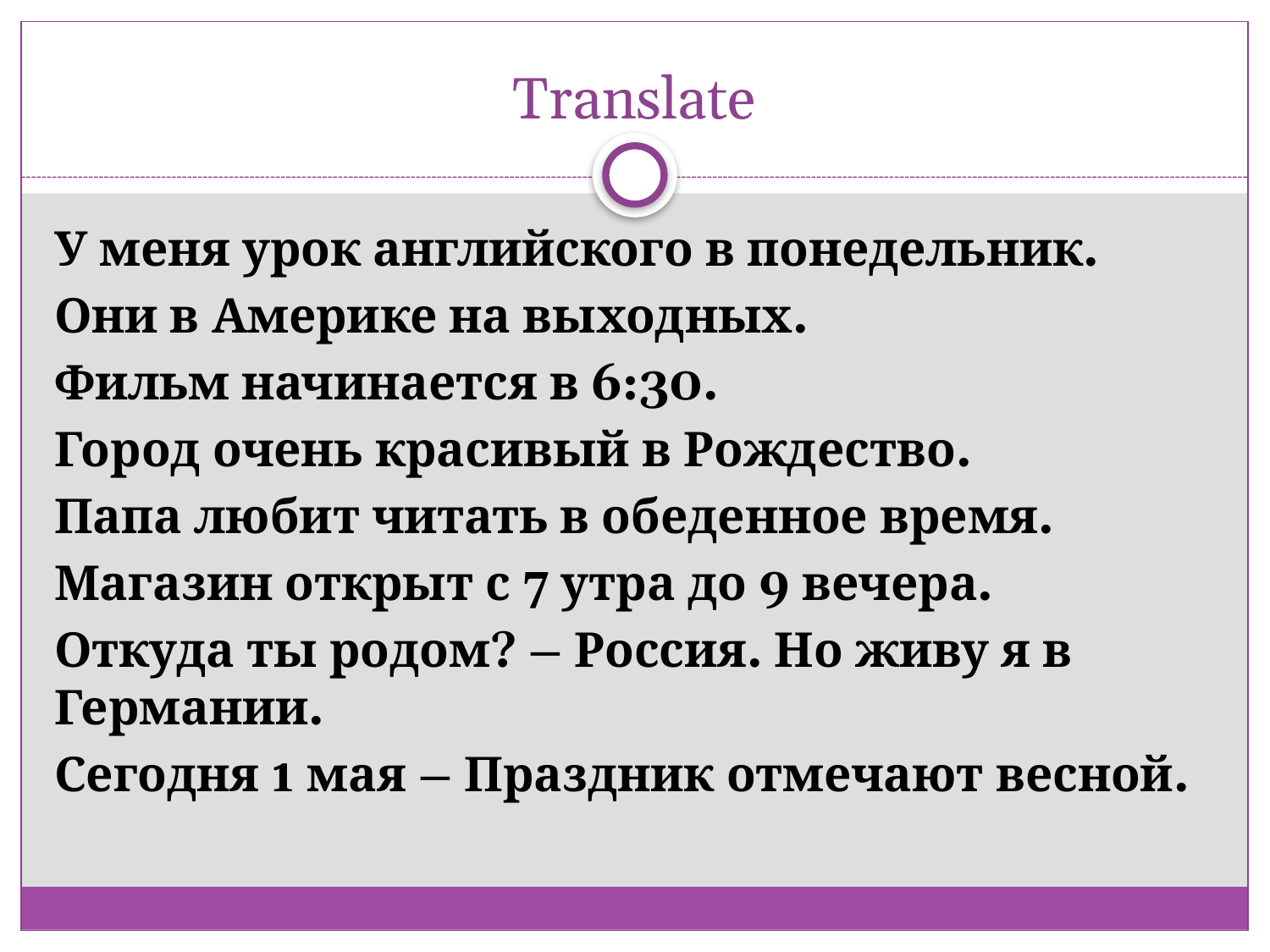

# Translate
У меня урок английского в понедельник.
Они в Америке на выходных.
Фильм начинается в 6:30.
Город очень красивый в Рождество.
Папа любит читать в обеденное время.
Магазин открыт с 7 утра до 9 вечера.
Откуда ты родом? – Россия. Но живу я в Германии.
Сегодня 1 мая – Праздник отмечают весной.